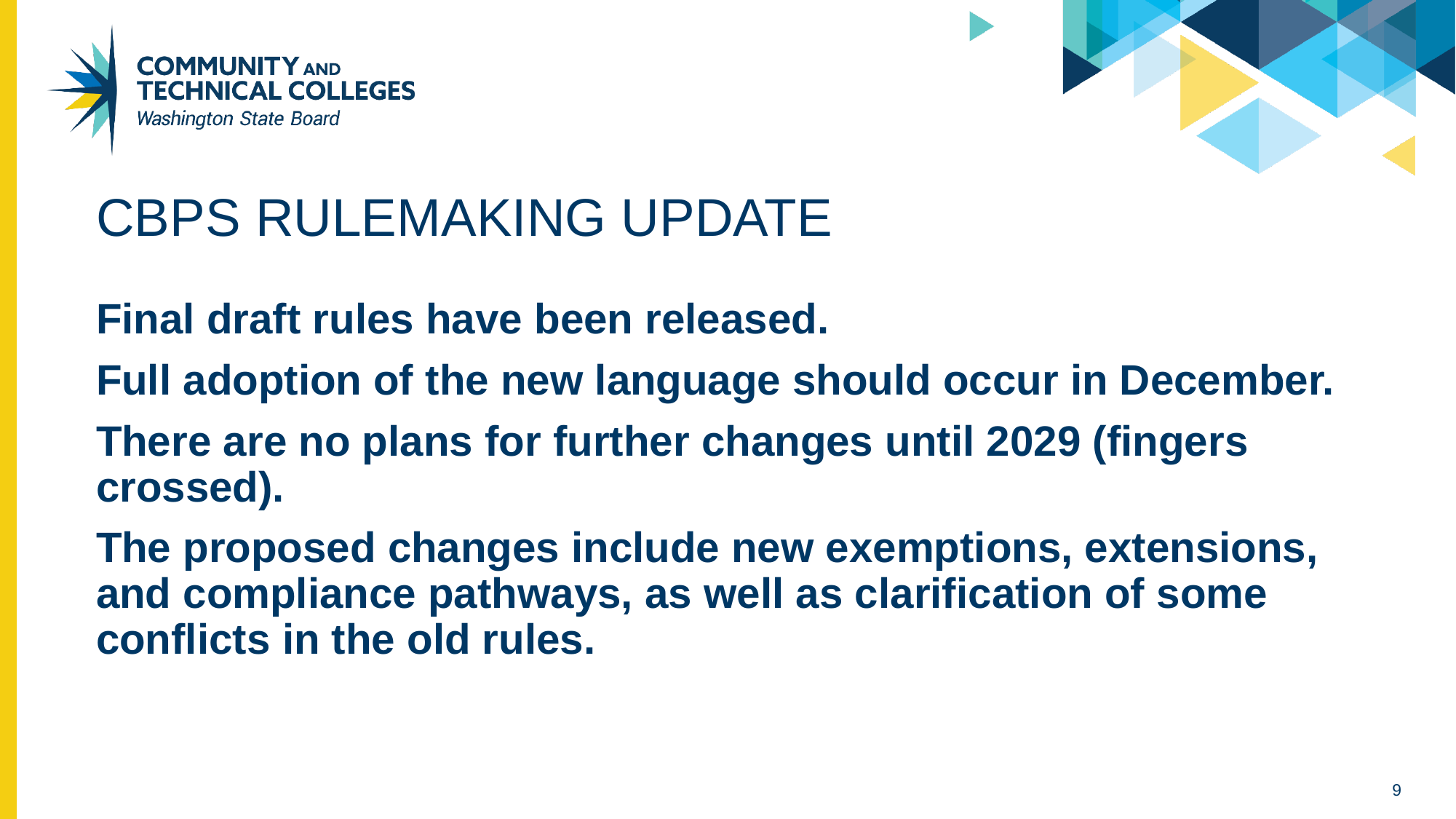

# CBPS rulemaking update
Final draft rules have been released.
Full adoption of the new language should occur in December.
There are no plans for further changes until 2029 (fingers crossed).
The proposed changes include new exemptions, extensions, and compliance pathways, as well as clarification of some conflicts in the old rules.

9